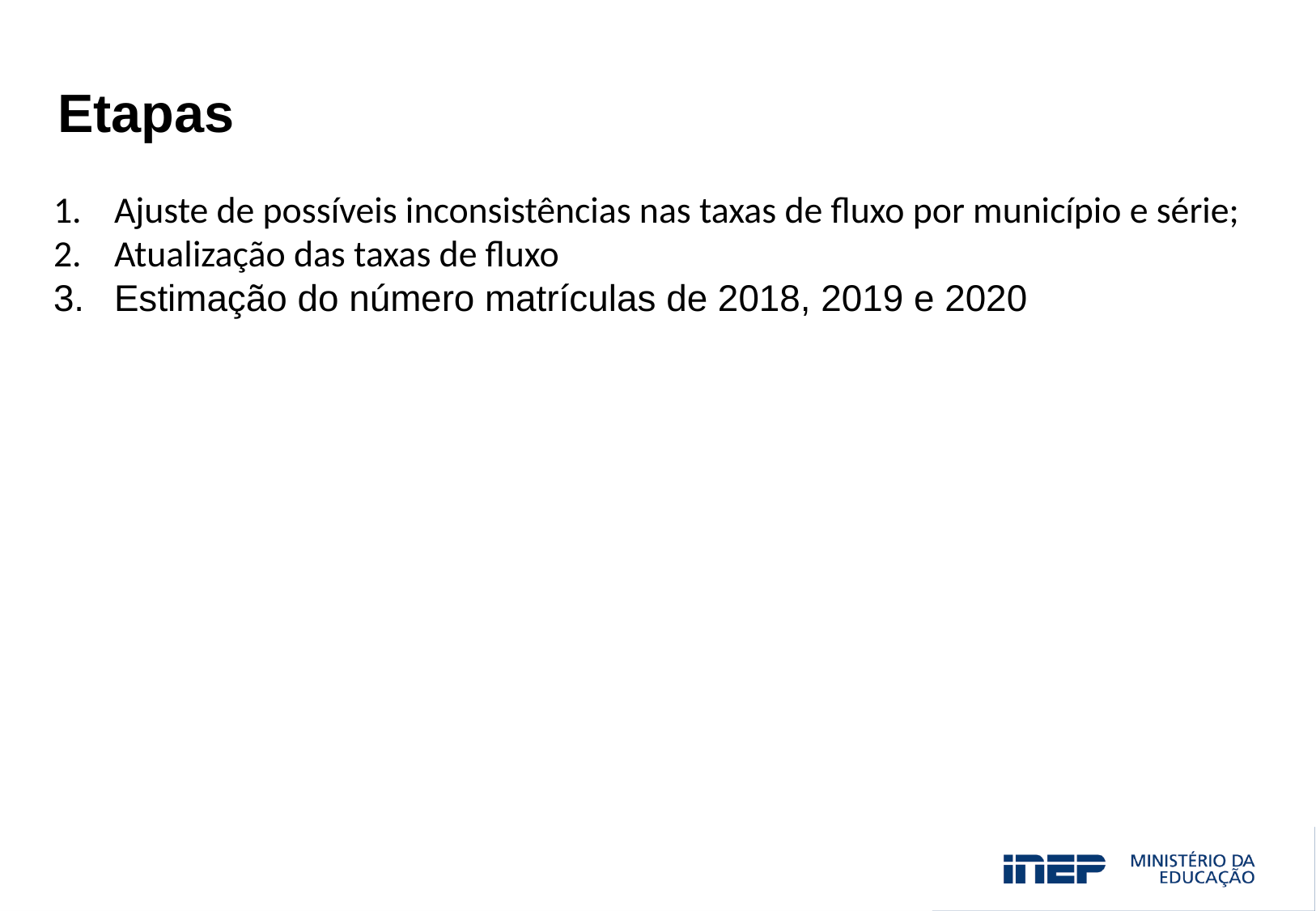

Etapas
Ajuste de possíveis inconsistências nas taxas de fluxo por município e série;
Atualização das taxas de fluxo
Estimação do número matrículas de 2018, 2019 e 2020